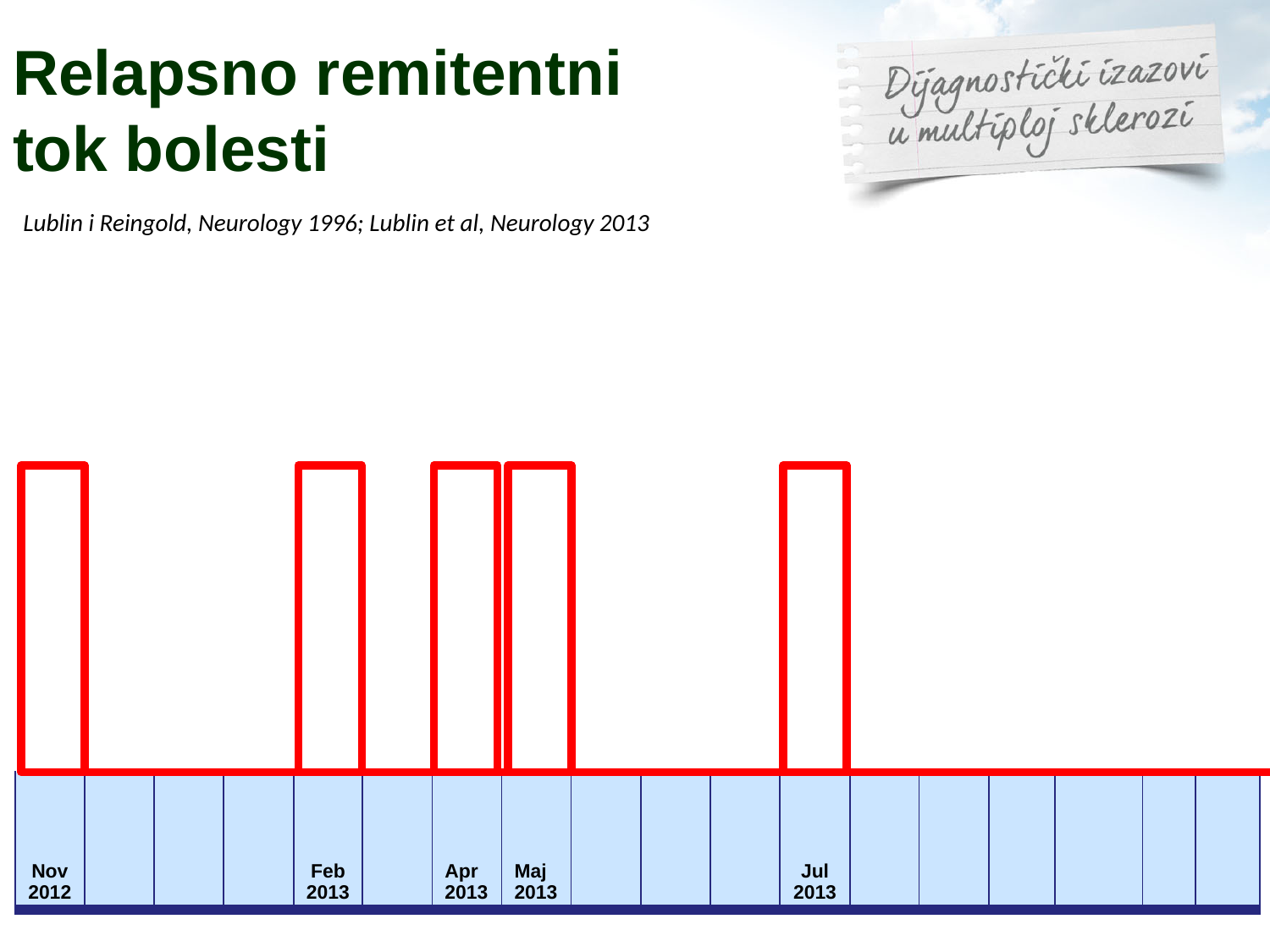

# Relapsno remitentni tok bolesti
Lublin i Reingold, Neurology 1996; Lublin et al, Neurology 2013

| Nov 2012 |  |  |  | Feb 2013 |  | Apr 2013 | Maj 2013 |  |  |  | Jul 2013 |  |  |  |  |  |  |
| --- | --- | --- | --- | --- | --- | --- | --- | --- | --- | --- | --- | --- | --- | --- | --- | --- | --- |